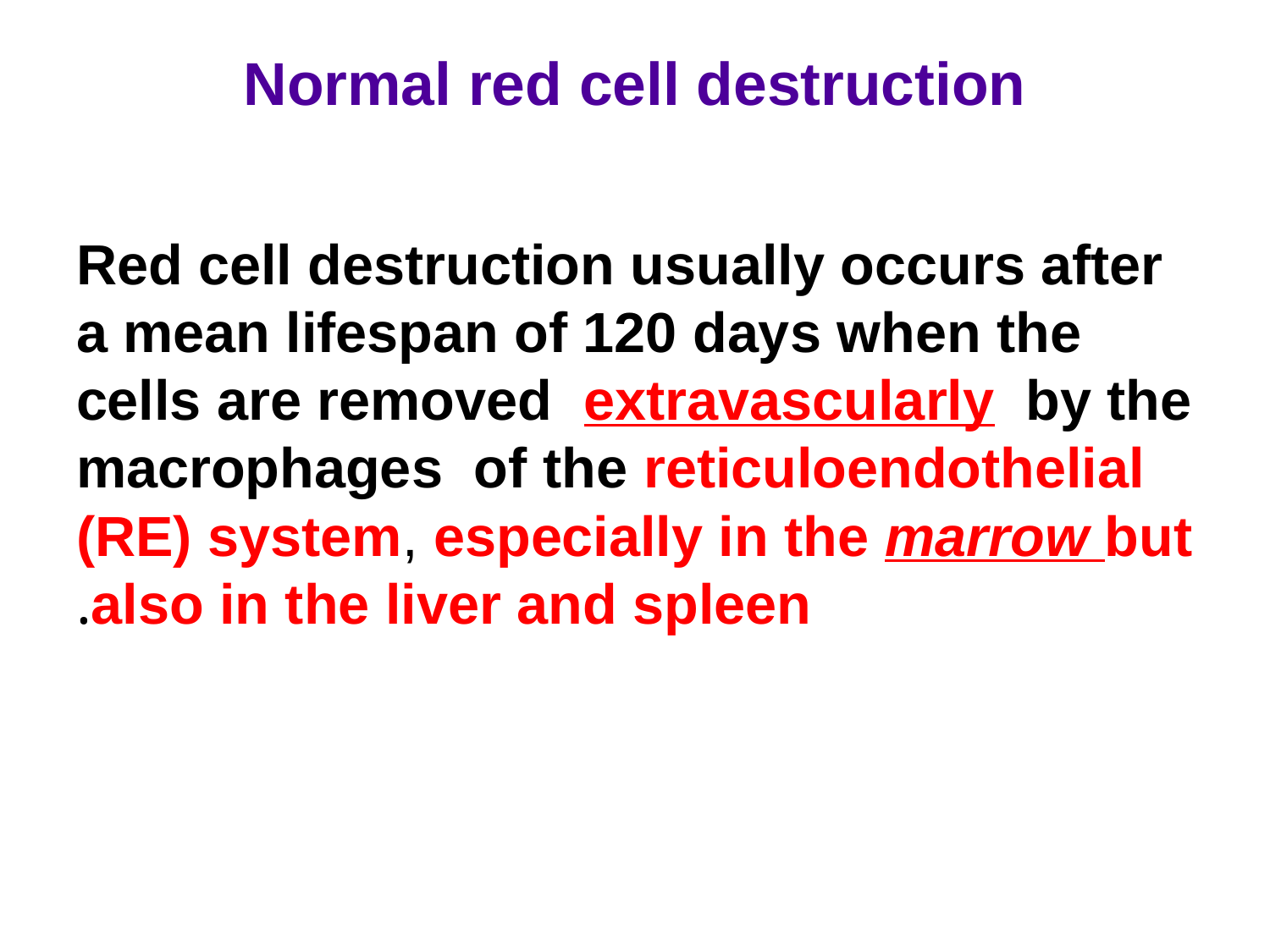

# Normal red cell destruction
Red cell destruction usually occurs after a mean lifespan of 120 days when the cells are removed  extravascularly  by the macrophages  of the reticuloendothelial (RE) system, especially in the marrow but also in the liver and spleen.